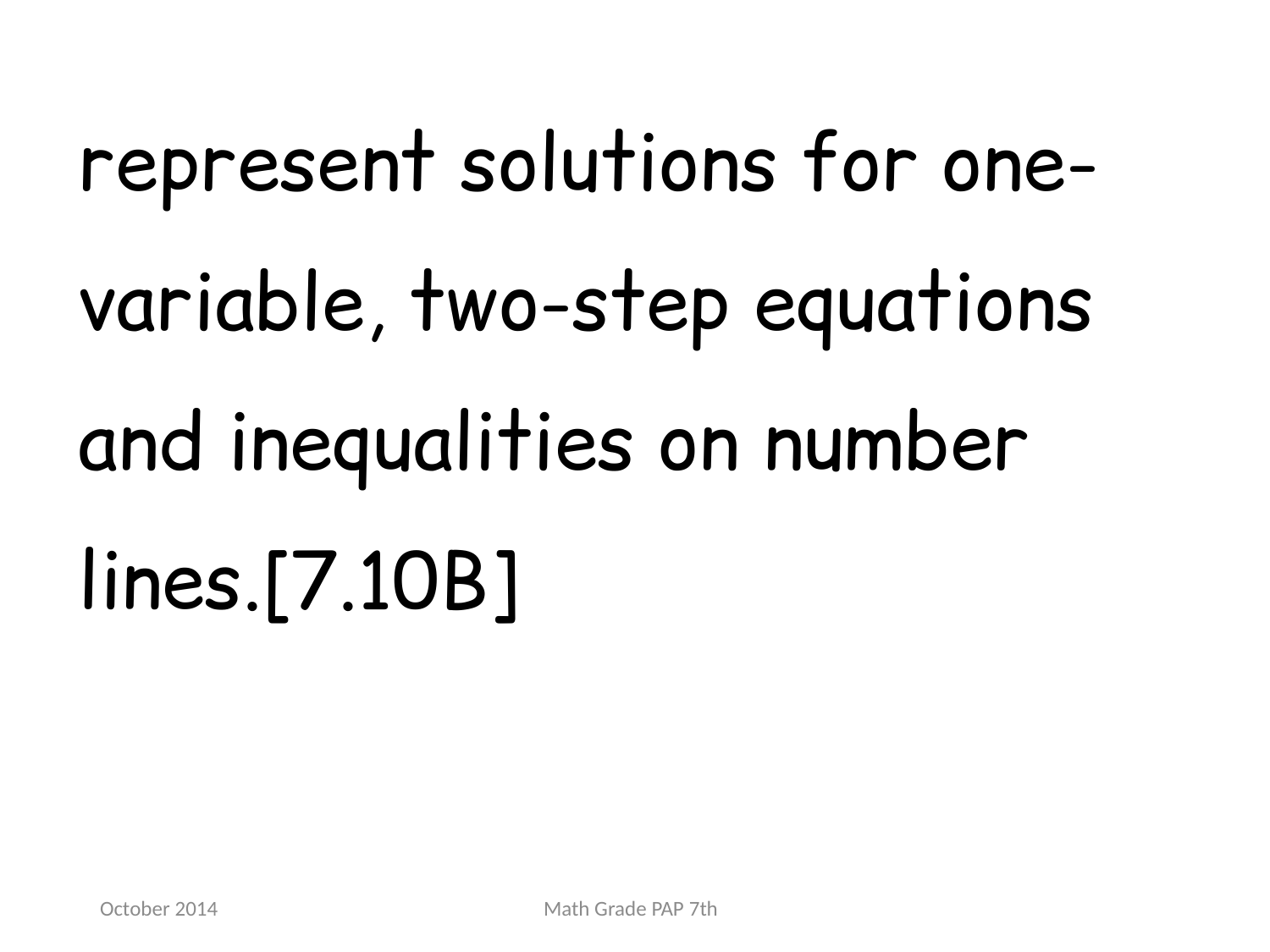

represent solutions for one-variable, two-step equations and inequalities on number lines.[7.10B]
October 2014
Math Grade PAP 7th